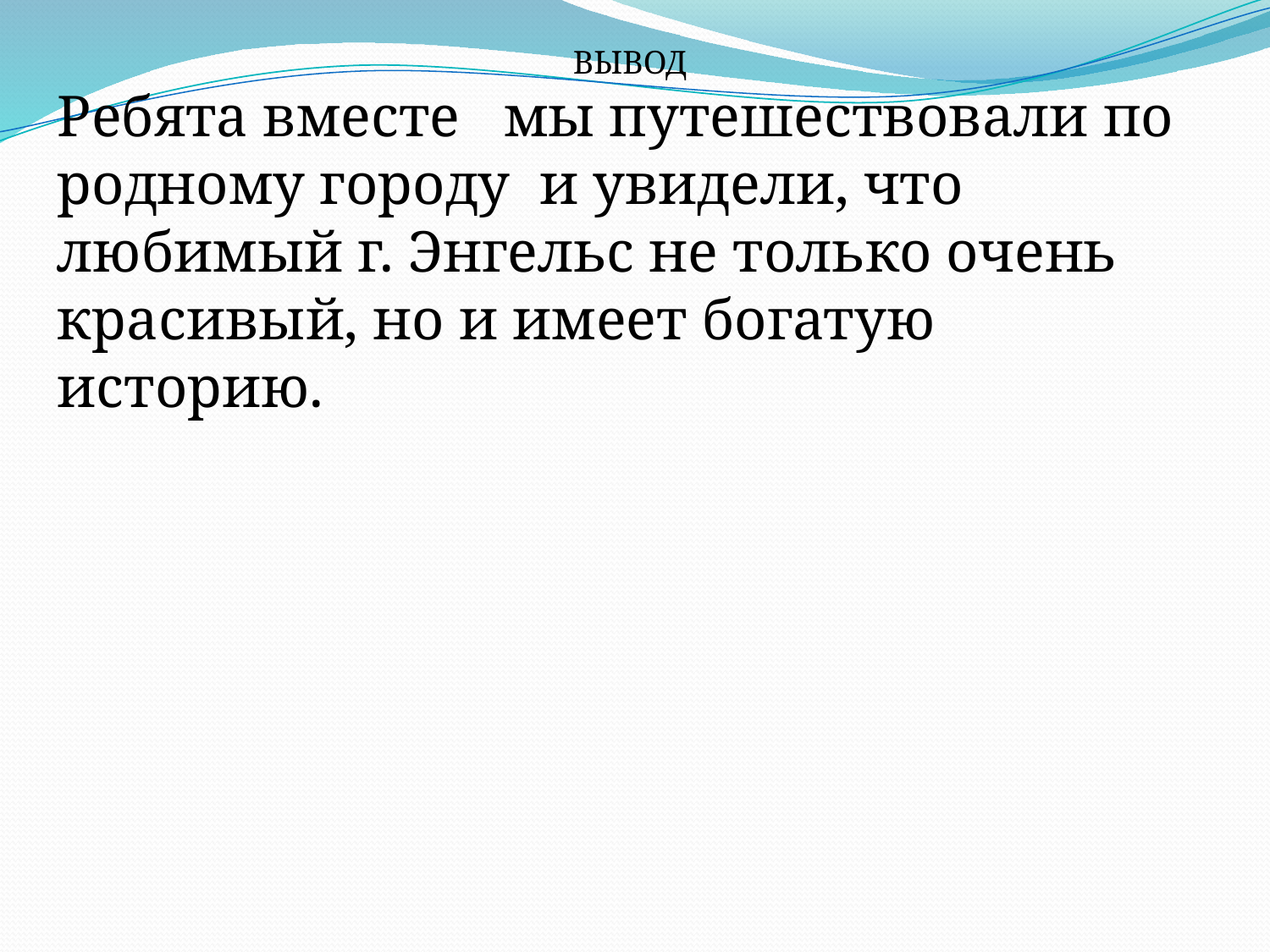

ВЫВОД
Ребята вместе   мы путешествовали по родному городу  и увидели, что  любимый г. Энгельс не только очень красивый, но и имеет богатую историю.